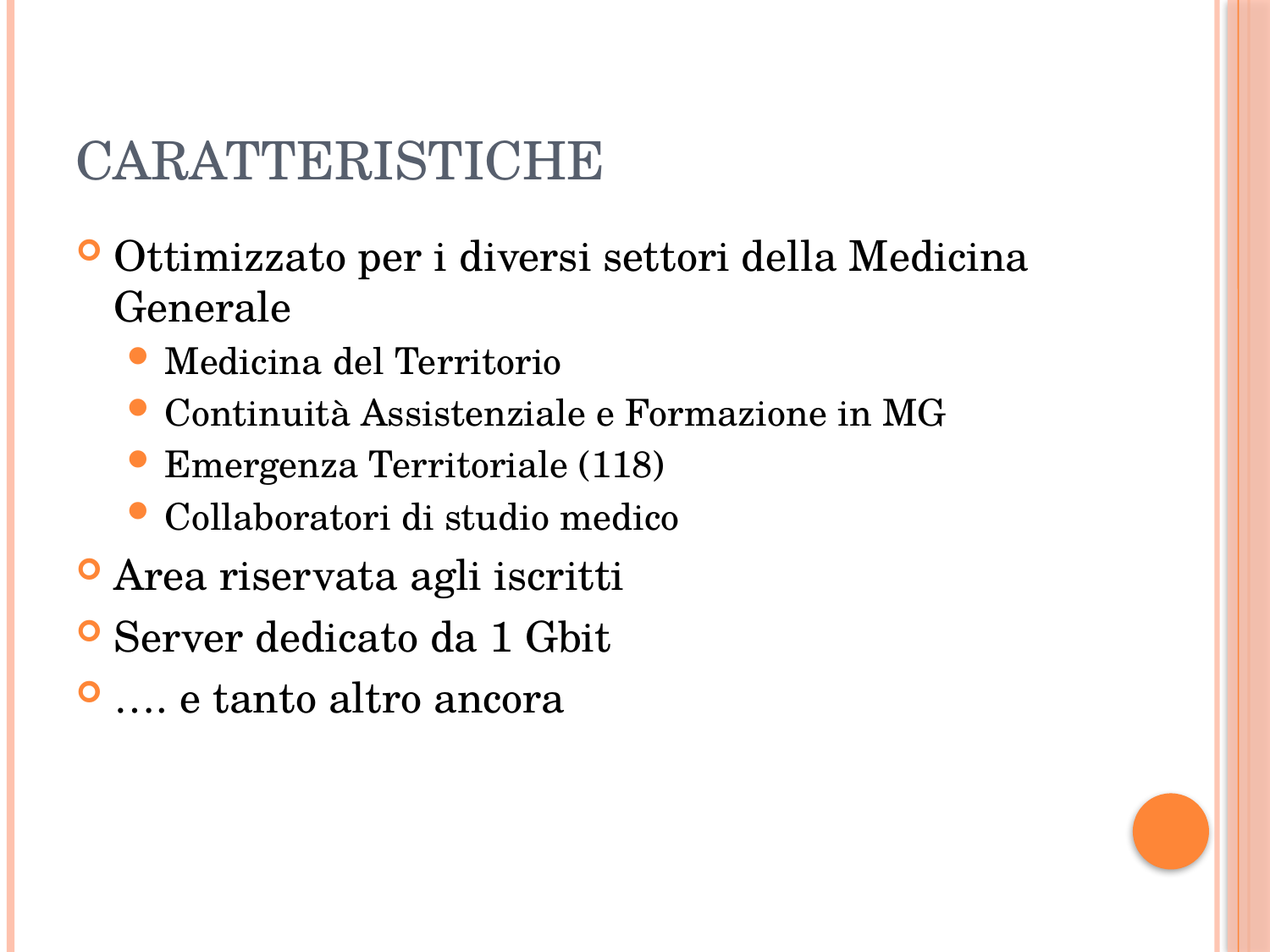

# Caratteristiche
Ottimizzato per i diversi settori della Medicina Generale
Medicina del Territorio
Continuità Assistenziale e Formazione in MG
Emergenza Territoriale (118)
Collaboratori di studio medico
Area riservata agli iscritti
Server dedicato da 1 Gbit
…. e tanto altro ancora